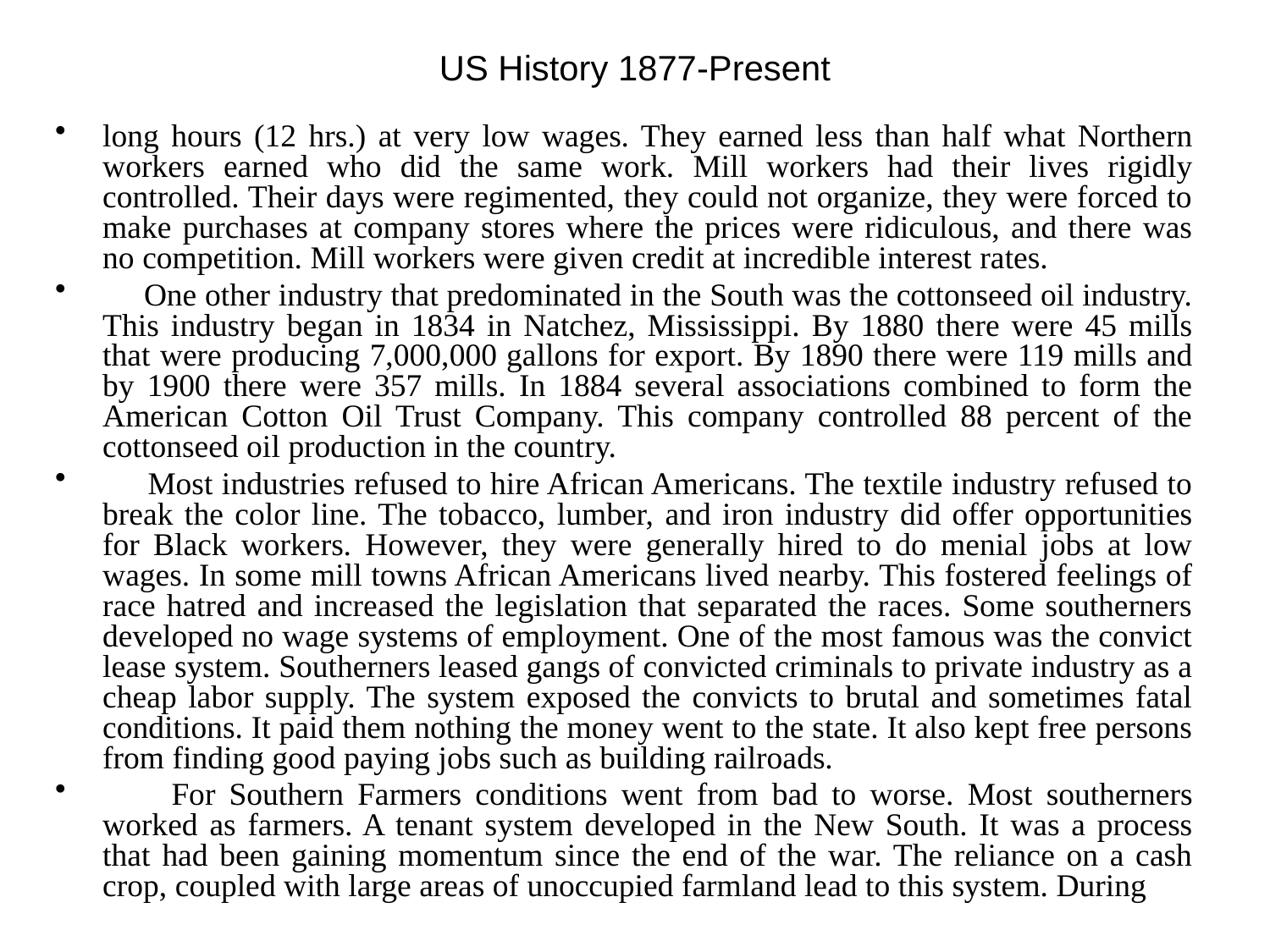

# US History 1877-Present
long hours (12 hrs.) at very low wages. They earned less than half what Northern workers earned who did the same work. Mill workers had their lives rigidly controlled. Their days were regimented, they could not organize, they were forced to make purchases at company stores where the prices were ridiculous, and there was no competition. Mill workers were given credit at incredible interest rates.
     One other industry that predominated in the South was the cottonseed oil industry. This industry began in 1834 in Natchez, Mississippi. By 1880 there were 45 mills that were producing 7,000,000 gallons for export. By 1890 there were 119 mills and by 1900 there were 357 mills. In 1884 several associations combined to form the American Cotton Oil Trust Company. This company controlled 88 percent of the cottonseed oil production in the country.
     Most industries refused to hire African Americans. The textile industry refused to break the color line. The tobacco, lumber, and iron industry did offer opportunities for Black workers. However, they were generally hired to do menial jobs at low wages. In some mill towns African Americans lived nearby. This fostered feelings of race hatred and increased the legislation that separated the races. Some southerners developed no wage systems of employment. One of the most famous was the convict lease system. Southerners leased gangs of convicted criminals to private industry as a cheap labor supply. The system exposed the convicts to brutal and sometimes fatal conditions. It paid them nothing the money went to the state. It also kept free persons from finding good paying jobs such as building railroads.
     For Southern Farmers conditions went from bad to worse. Most southerners worked as farmers. A tenant system developed in the New South. It was a process that had been gaining momentum since the end of the war. The reliance on a cash crop, coupled with large areas of unoccupied farmland lead to this system. During